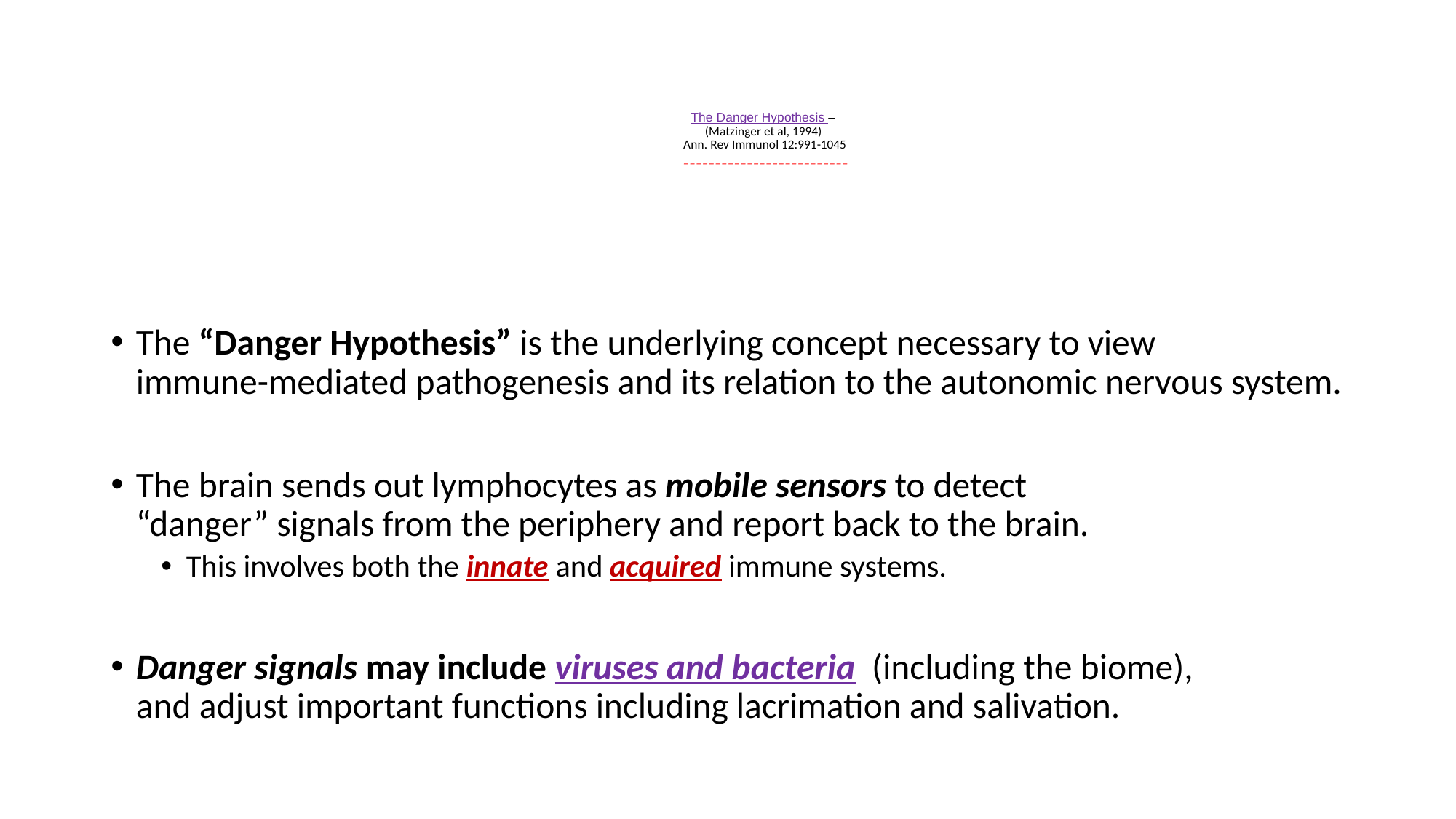

# The Danger Hypothesis – (Matzinger et al, 1994) Ann. Rev Immunol 12:991-1045 __________________________

The “Danger Hypothesis” is the underlying concept necessary to view            immune-mediated pathogenesis and its relation to the autonomic nervous system.

The brain sends out lymphocytes as mobile sensors to detect                         “danger” signals from the periphery and report back to the brain.
This involves both the innate and acquired immune systems.

Danger signals may include viruses and bacteria  (including the biome),               and adjust important functions including lacrimation and salivation.